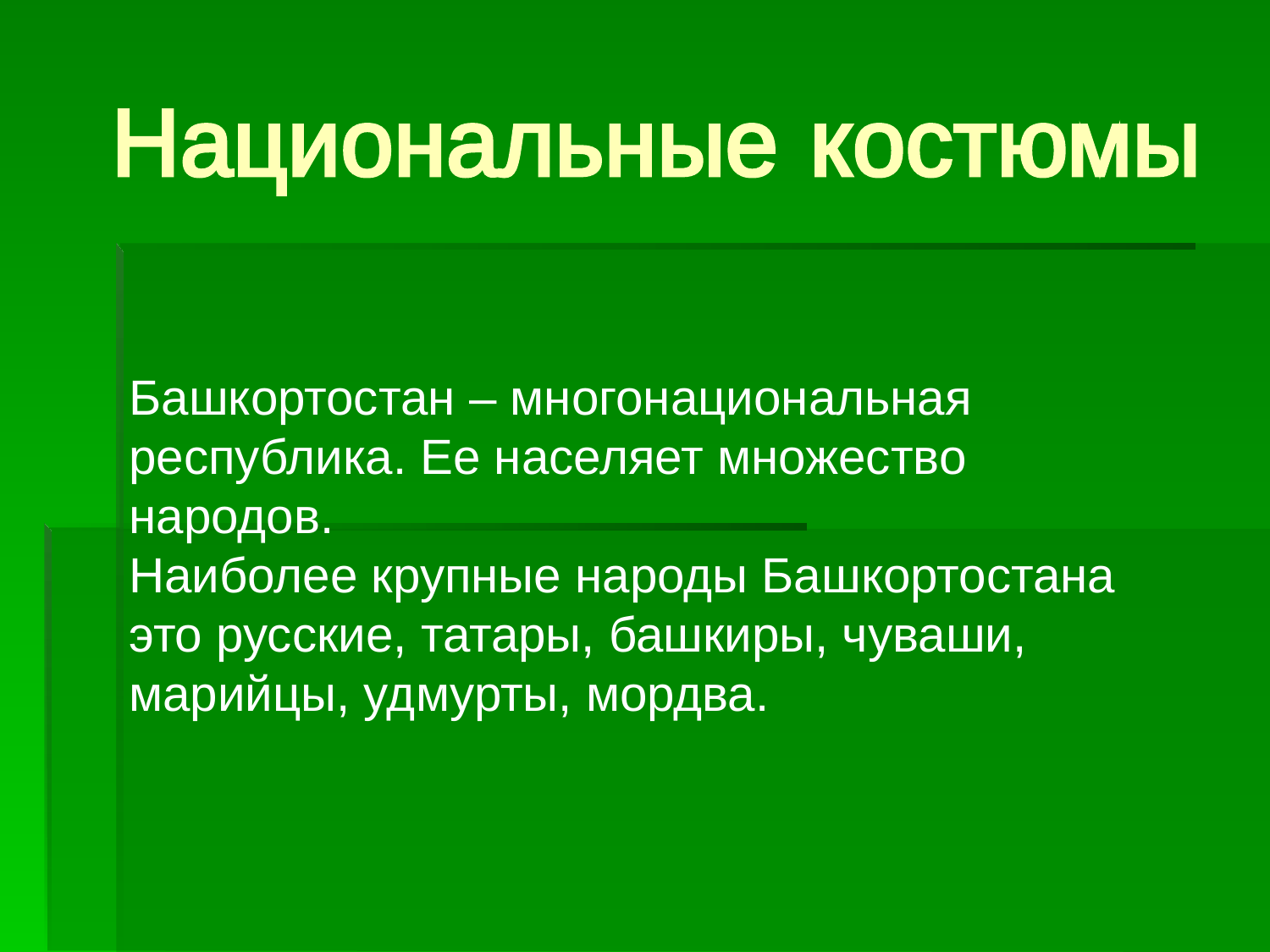

# Национальные костюмы
Башкортостан – многонациональная республика. Ее населяет множество народов.
Наиболее крупные народы Башкортостана это русские, татары, башкиры, чуваши, марийцы, удмурты, мордва.